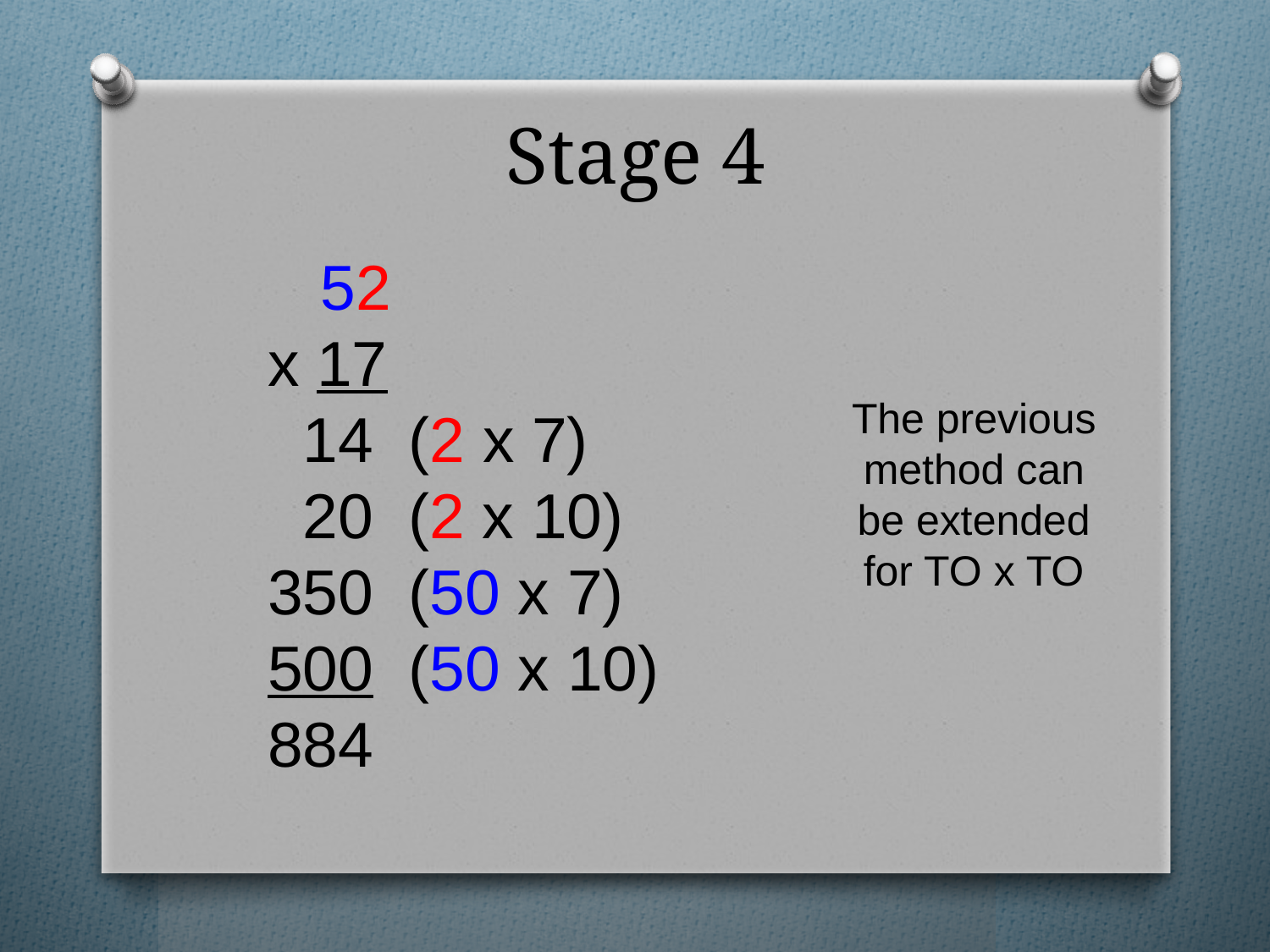

# Stage 4
      52
   x 17
     14  (2 x 7)
     20  (2 x 10)
   350  (50 x 7)
   500  (50 x 10)
   884
The previous method can be extended for TO x TO